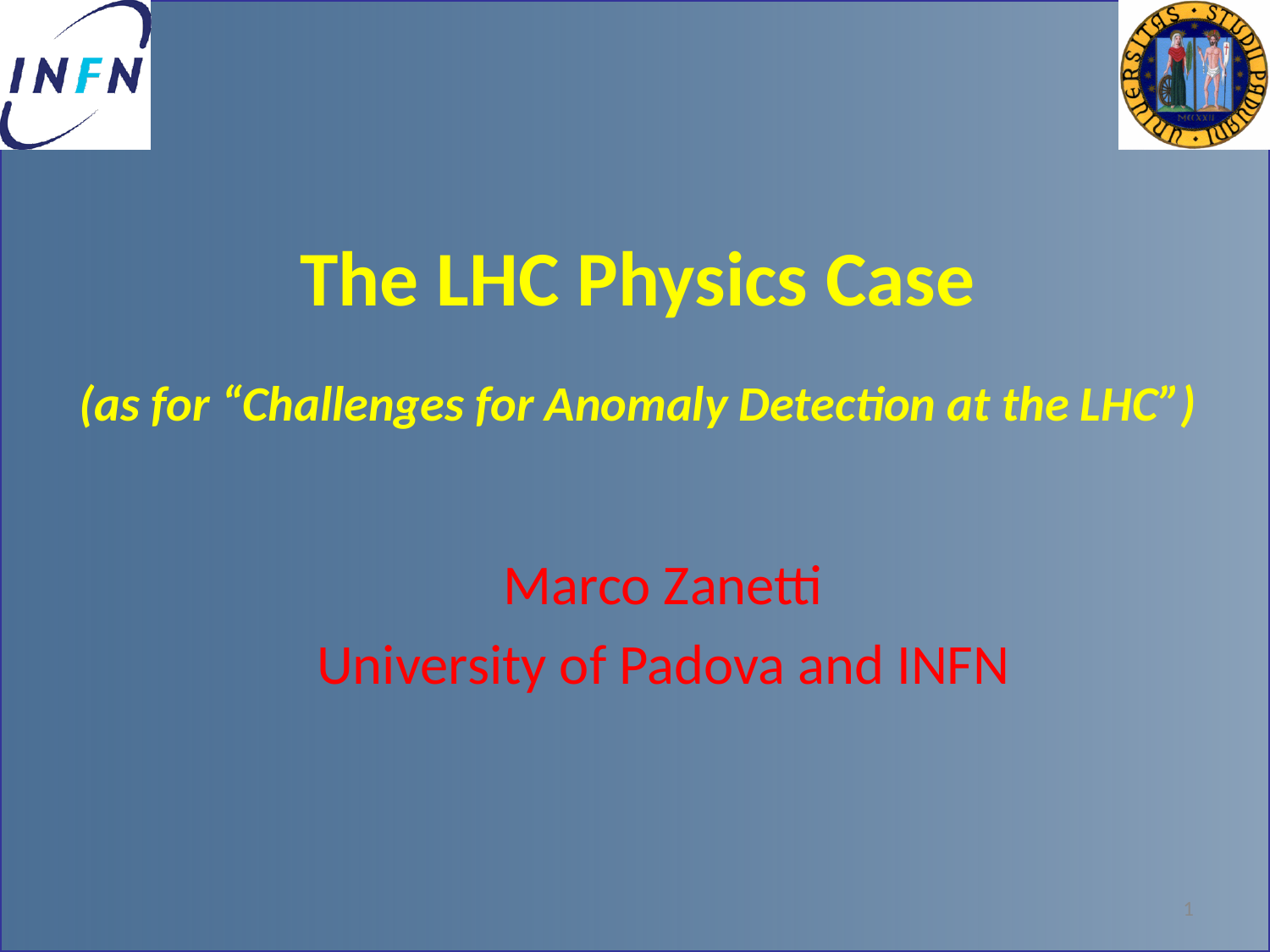

The LHC Physics Case

(as for “Challenges for Anomaly Detection at the LHC”)
Marco Zanetti
University of Padova and INFN
1